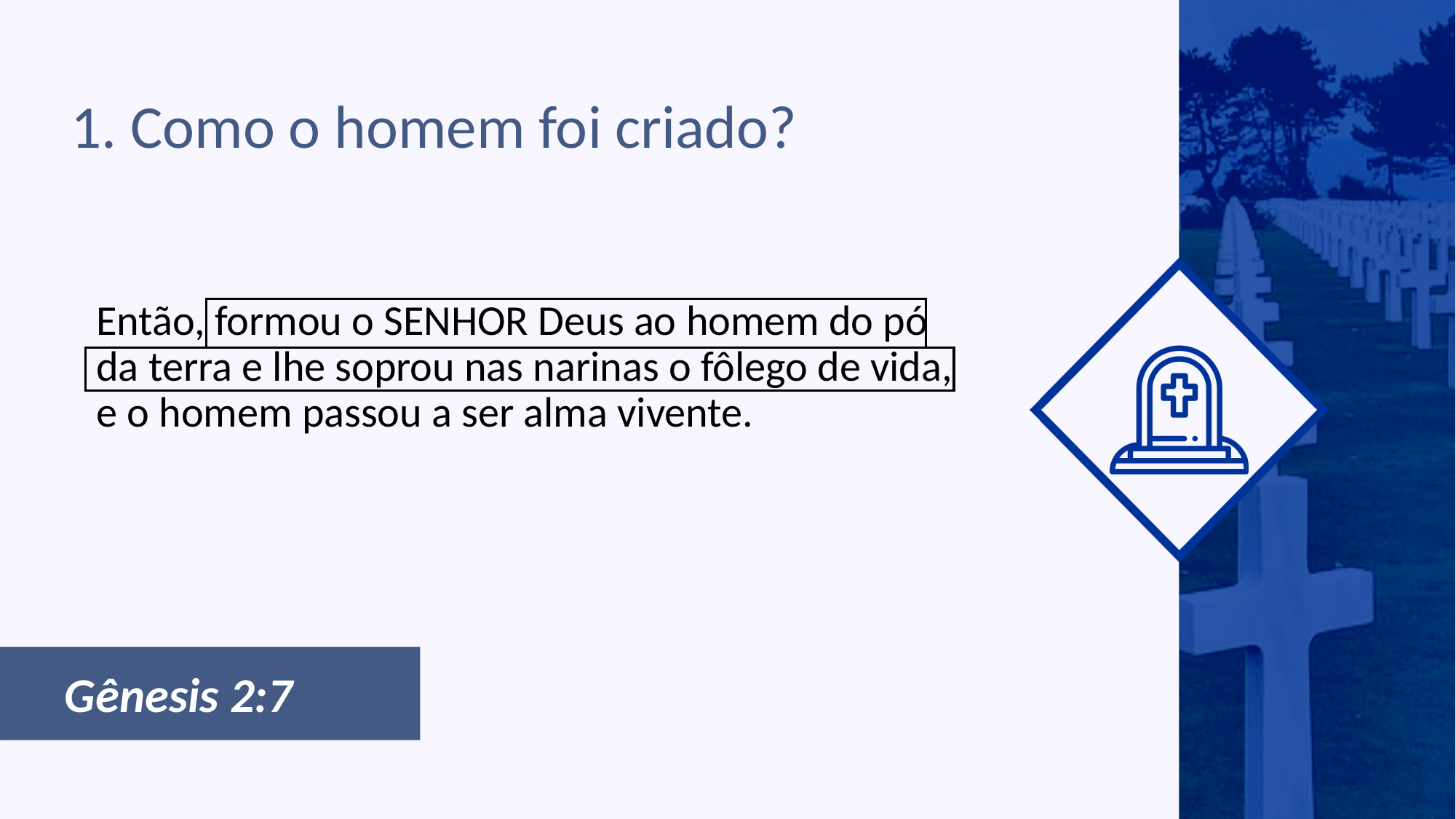

# 1. Como o homem foi criado?
Então, formou o SENHOR Deus ao homem do pó da terra e lhe soprou nas narinas o fôlego de vida, e o homem passou a ser alma vivente.

Gênesis 2:7